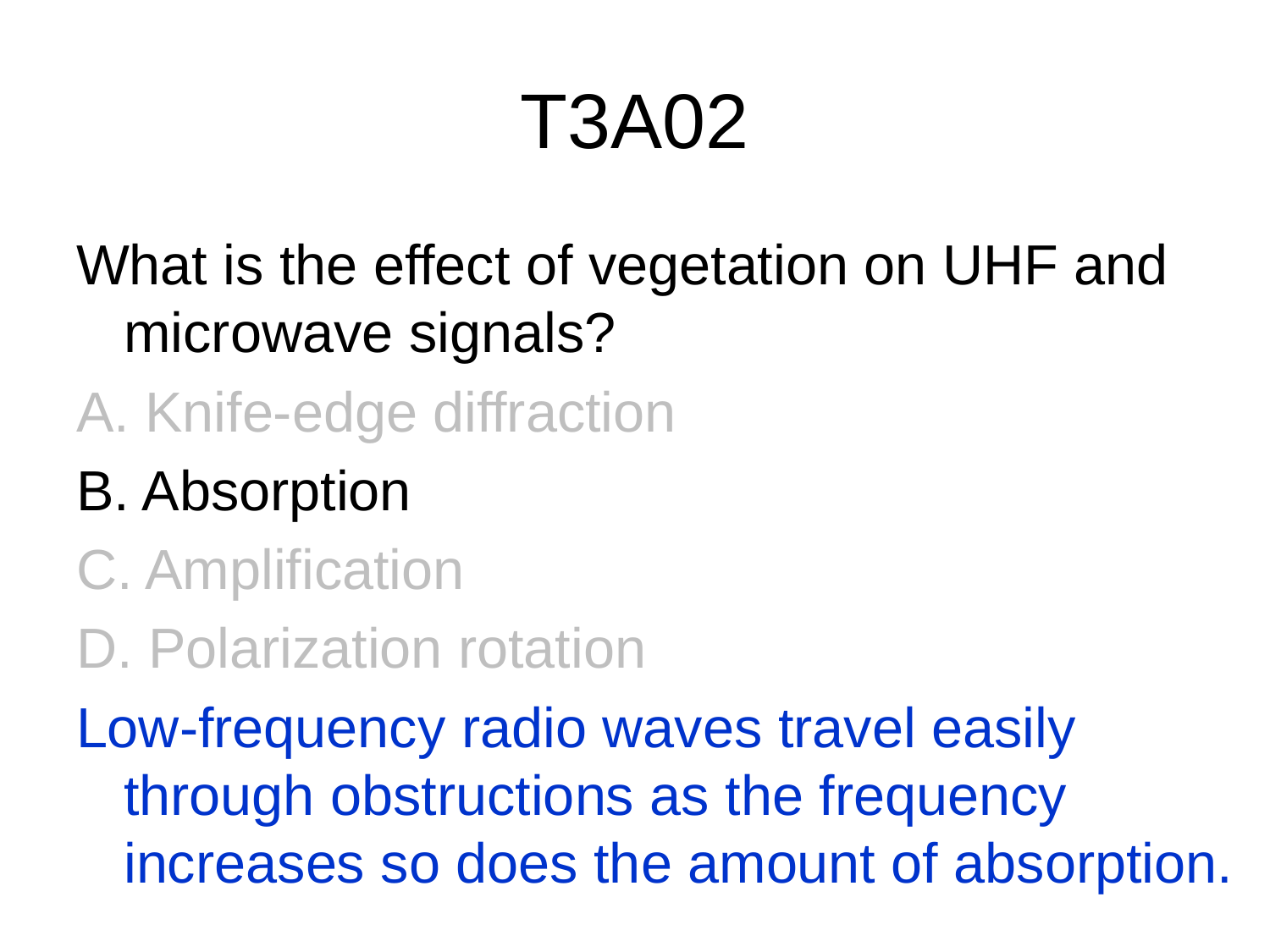

# T3A02
What is the effect of vegetation on UHF and microwave signals?
A. Knife-edge diffraction
B. Absorption
C. Amplification
D. Polarization rotation
Low-frequency radio waves travel easily through obstructions as the frequency increases so does the amount of absorption.